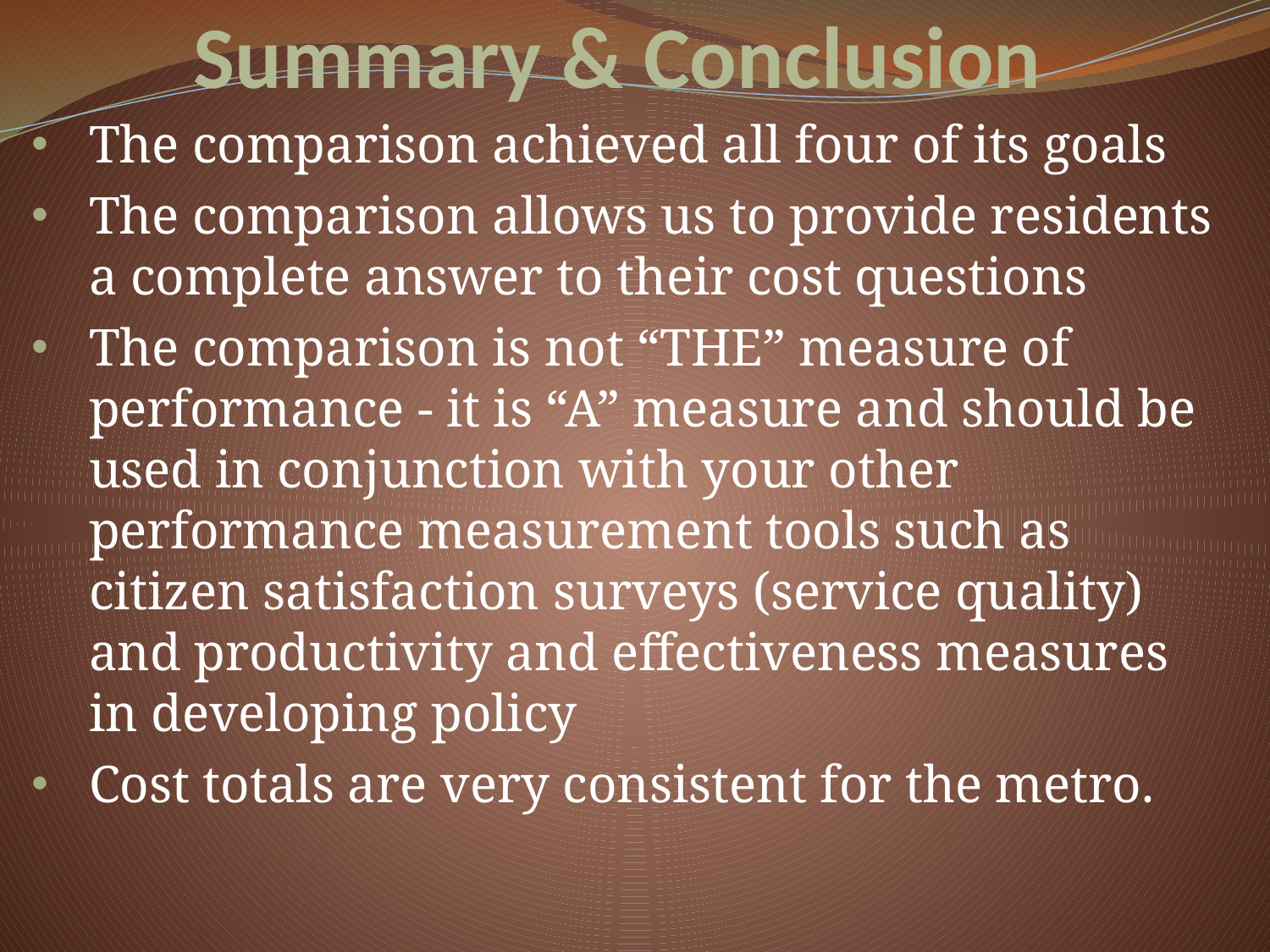

# Summary & Conclusion
The comparison achieved all four of its goals
The comparison allows us to provide residents a complete answer to their cost questions
The comparison is not “THE” measure of performance - it is “A” measure and should be used in conjunction with your other performance measurement tools such as citizen satisfaction surveys (service quality) and productivity and effectiveness measures in developing policy
Cost totals are very consistent for the metro.